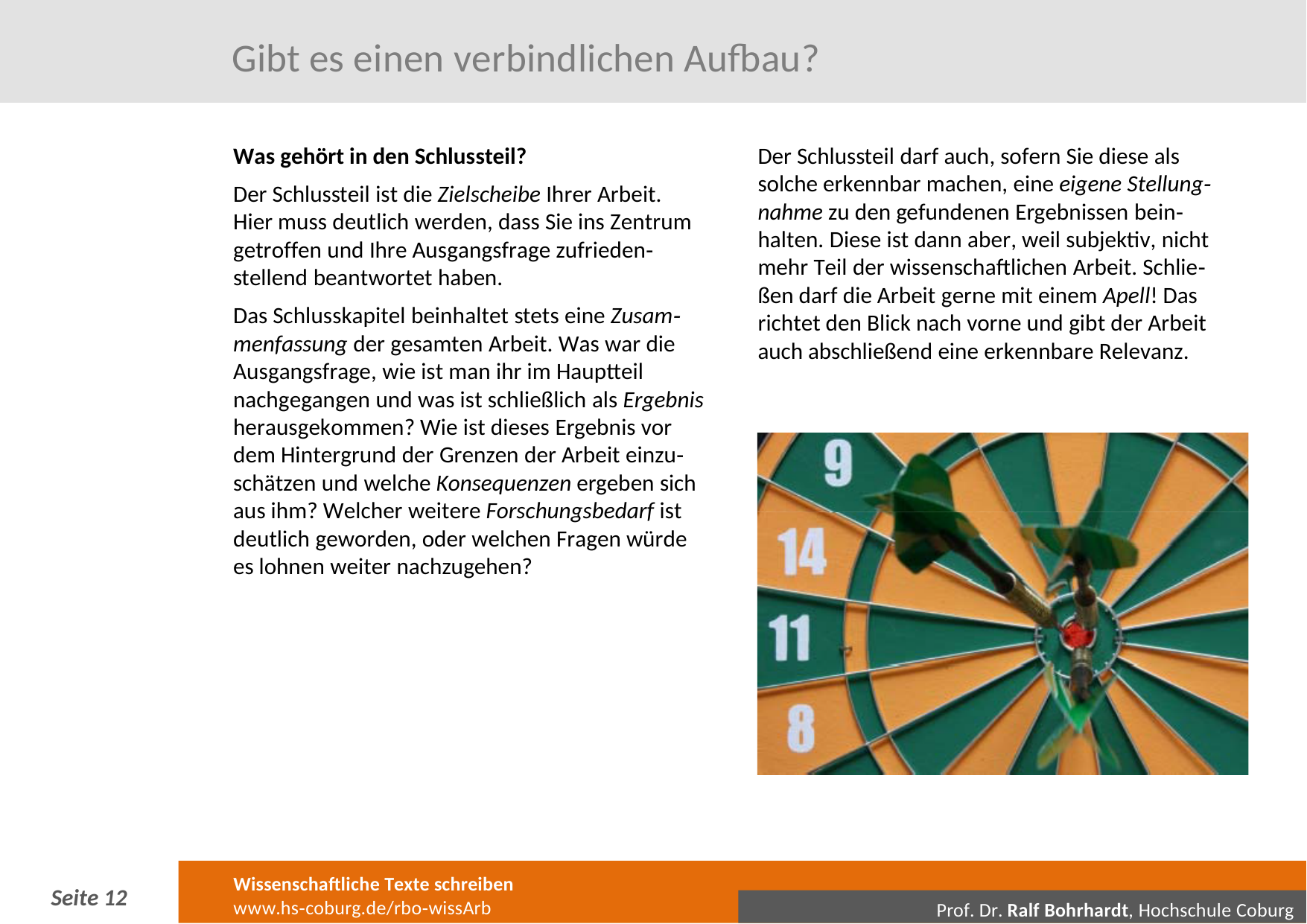

# Gibt es einen verbindlichen Aufbau?

Was gehört in den Schlussteil?
Der Schlussteil ist die Zielscheibe Ihrer Arbeit. Hier muss deutlich werden, dass Sie ins Zentrum getroffen und Ihre Ausgangsfrage zufrieden‐ stellend beantwortet haben.
Das Schlusskapitel beinhaltet stets eine Zusam‐ menfassung der gesamten Arbeit. Was war die Ausgangsfrage, wie ist man ihr im Hauptteil nachgegangen und was ist schließlich als Ergebnis herausgekommen? Wie ist dieses Ergebnis vor dem Hintergrund der Grenzen der Arbeit einzu‐ schätzen und welche Konsequenzen ergeben sich aus ihm? Welcher weitere Forschungsbedarf ist deutlich geworden, oder welchen Fragen würde es lohnen weiter nachzugehen?
Der Schlussteil darf auch, sofern Sie diese als solche erkennbar machen, eine eigene Stellung‐ nahme zu den gefundenen Ergebnissen bein‐ halten. Diese ist dann aber, weil subjektiv, nicht mehr Teil der wissenschaftlichen Arbeit. Schlie‐ ßen darf die Arbeit gerne mit einem Apell! Das richtet den Blick nach vorne und gibt der Arbeit auch abschließend eine erkennbare Relevanz.

Wissenschaftliche Texte schreiben
www.hs‐coburg.de/rbo‐wissArb
Seite 12

Prof. Dr. Ralf Bohrhardt, Hochschule Coburg